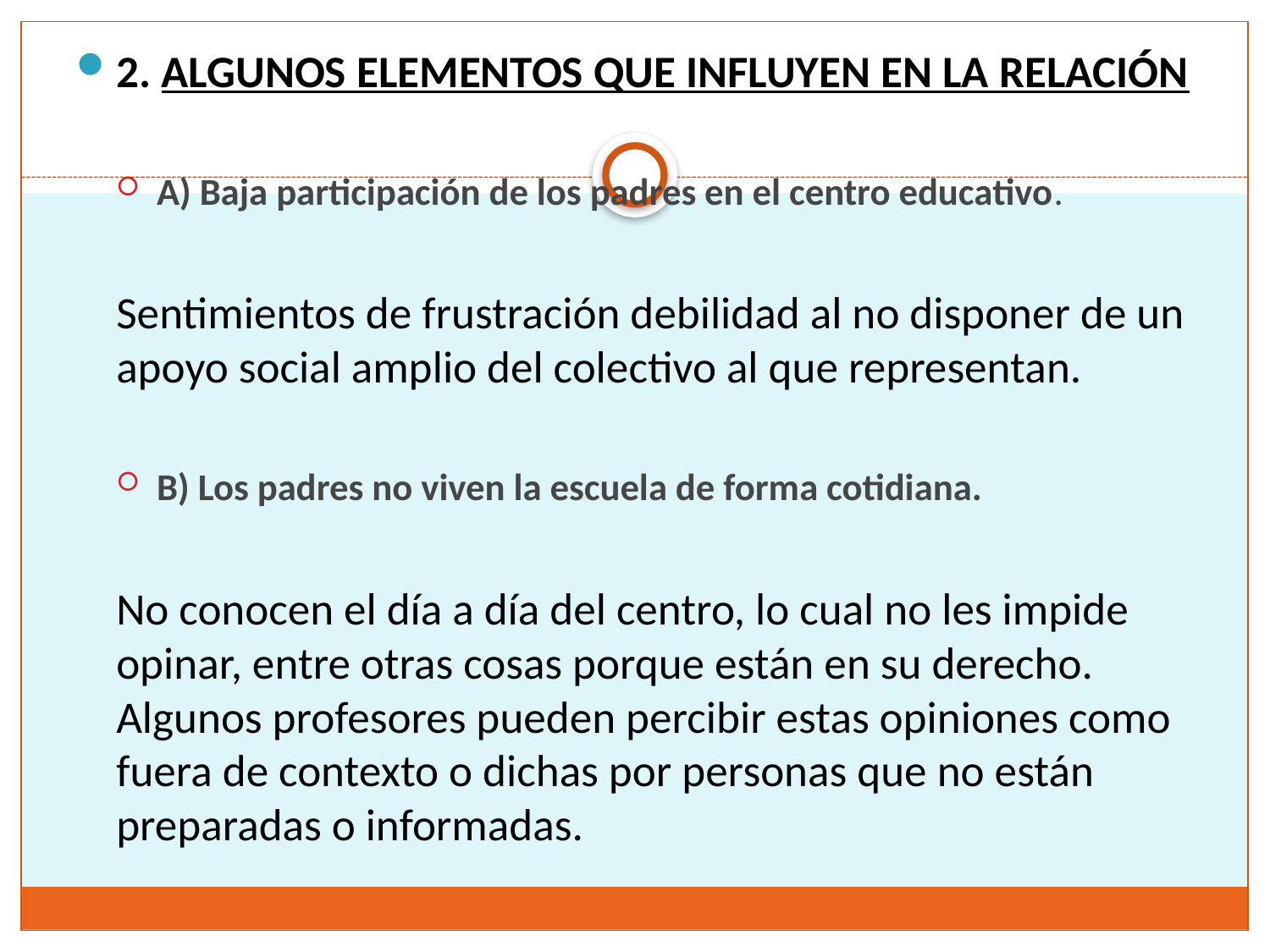

2. ALGUNOS ELEMENTOS QUE INFLUYEN EN LA RELACIÓN

A) Baja participación de los padres en el centro educativo.

	Sentimientos de frustración debilidad al no disponer de un apoyo social amplio del colectivo al que representan.

B) Los padres no viven la escuela de forma cotidiana.

	No conocen el día a día del centro, lo cual no les impide opinar, entre otras cosas porque están en su derecho. Algunos profesores pueden percibir estas opiniones como fuera de contexto o dichas por personas que no están preparadas o informadas.